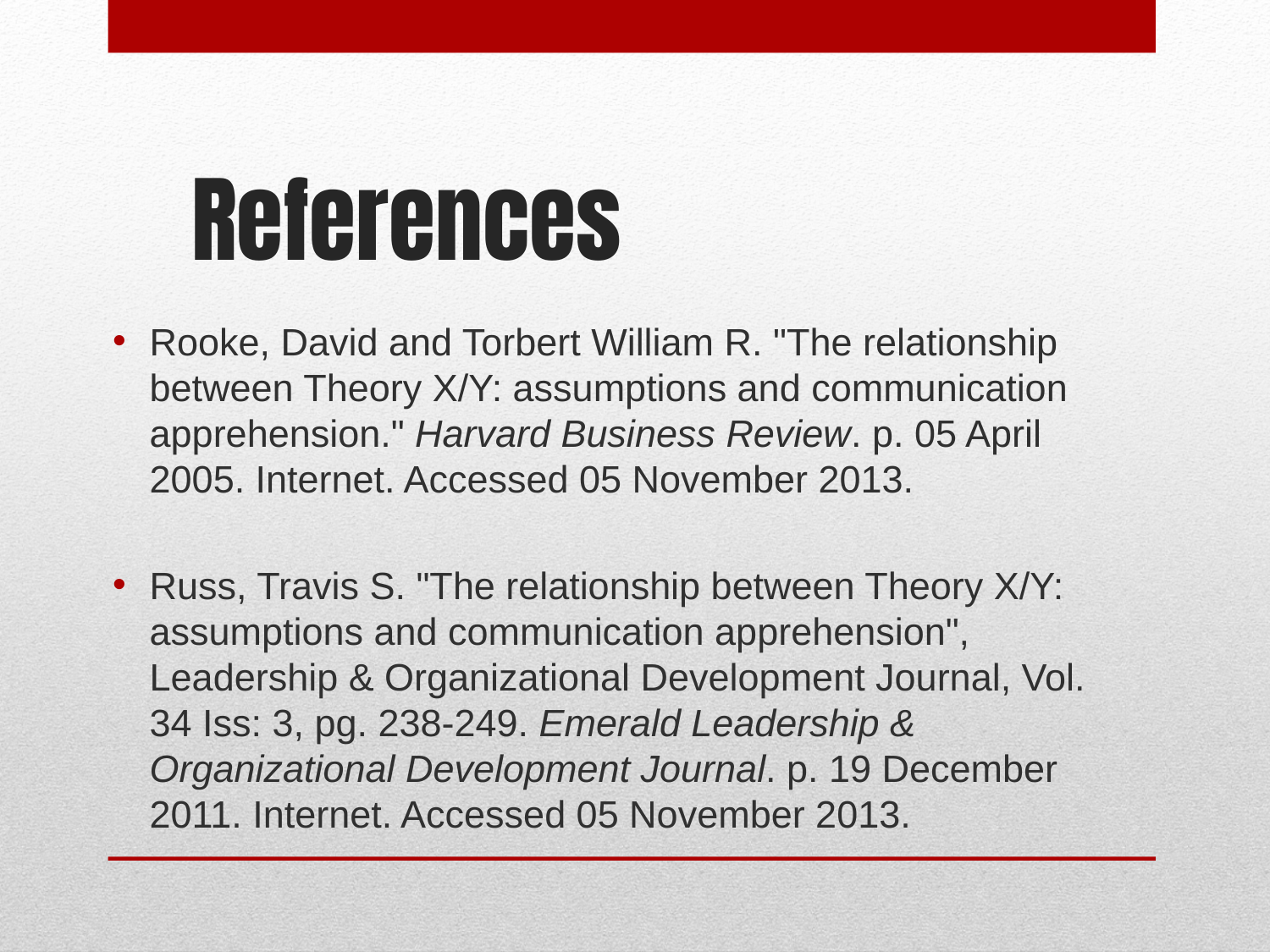

# References
Rooke, David and Torbert William R. "The relationship between Theory X/Y: assumptions and communication apprehension." Harvard Business Review. p. 05 April 2005. Internet. Accessed 05 November 2013.

Russ, Travis S. "The relationship between Theory X/Y: assumptions and communication apprehension", Leadership & Organizational Development Journal, Vol. 34 Iss: 3, pg. 238-249. Emerald Leadership & Organizational Development Journal. p. 19 December 2011. Internet. Accessed 05 November 2013.